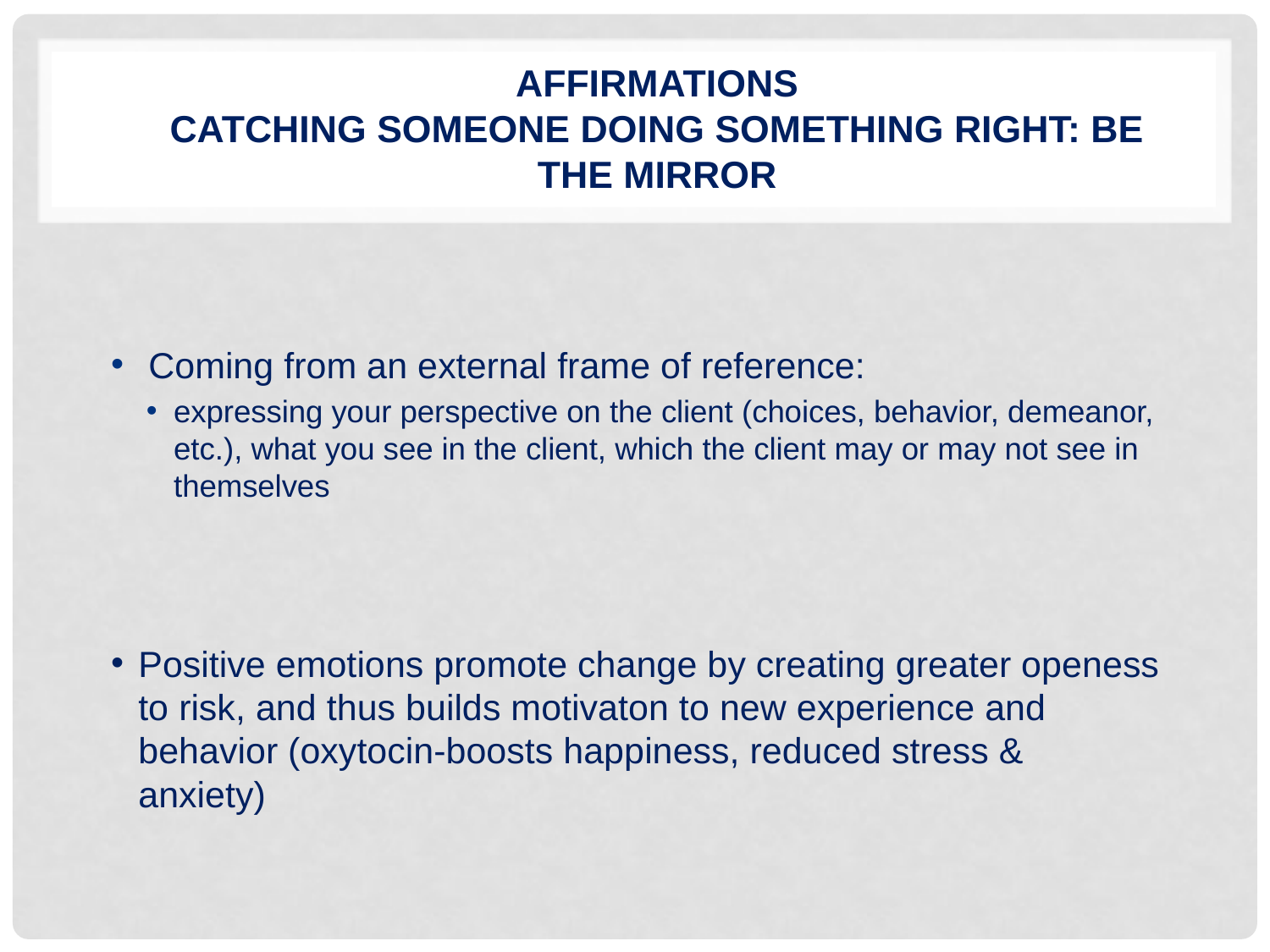

# Affirmations Catching Someone Doing Something Right: Be the Mirror
 Coming from an external frame of reference:
expressing your perspective on the client (choices, behavior, demeanor, etc.), what you see in the client, which the client may or may not see in themselves

Positive emotions promote change by creating greater openess to risk, and thus builds motivaton to new experience and behavior (oxytocin-boosts happiness, reduced stress & anxiety)